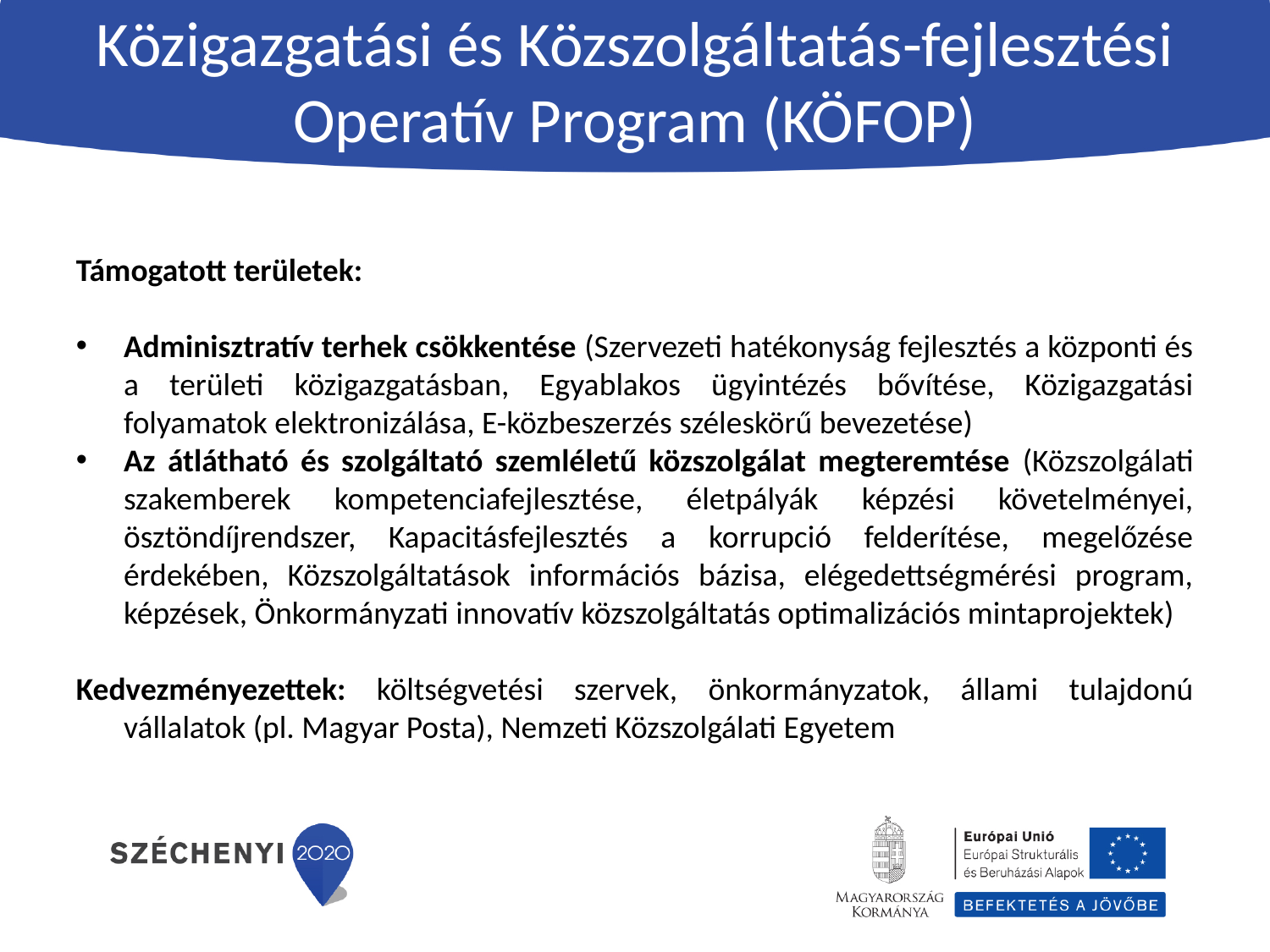

# Közigazgatási és Közszolgáltatás-fejlesztési Operatív Program (KÖFOP)

Támogatott területek:

Adminisztratív terhek csökkentése (Szervezeti hatékonyság fejlesztés a központi és a területi közigazgatásban, Egyablakos ügyintézés bővítése, Közigazgatási folyamatok elektronizálása, E-közbeszerzés széleskörű bevezetése)
Az átlátható és szolgáltató szemléletű közszolgálat megteremtése (Közszolgálati szakemberek kompetenciafejlesztése, életpályák képzési követelményei, ösztöndíjrendszer, Kapacitásfejlesztés a korrupció felderítése, megelőzése érdekében, Közszolgáltatások információs bázisa, elégedettségmérési program, képzések, Önkormányzati innovatív közszolgáltatás optimalizációs mintaprojektek)

Kedvezményezettek: költségvetési szervek, önkormányzatok, állami tulajdonú vállalatok (pl. Magyar Posta), Nemzeti Közszolgálati Egyetem